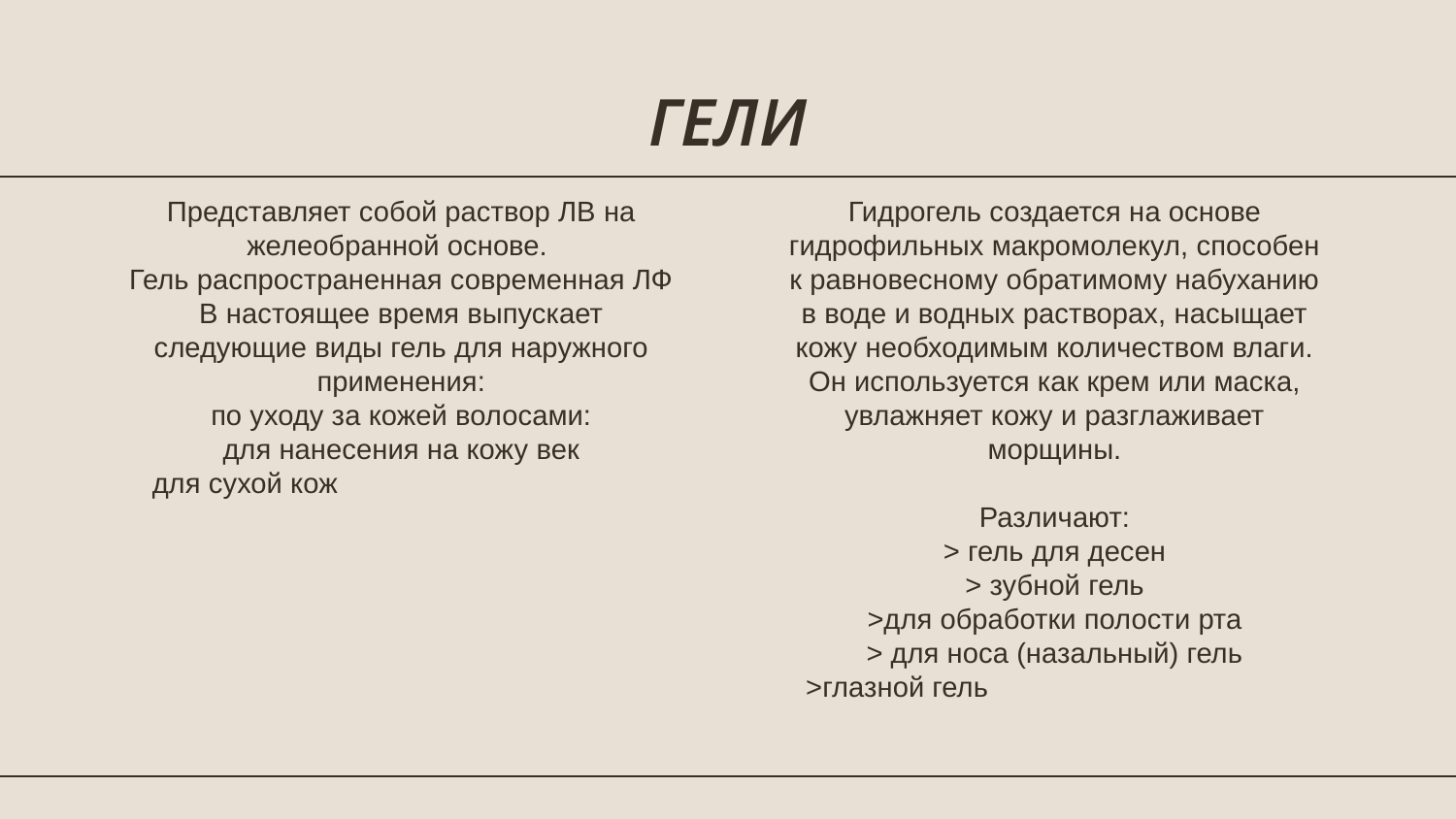

# ГЕЛИ
Представляет собой раствор ЛВ на желеобранной основе.
Гель распространенная современная ЛФ В настоящее время выпускает следующие виды гель для наружного применения:
по уходу за кожей волосами:
для нанесения на кожу век
для сухой кож
Гидрогель создается на основе гидрофильных макромолекул, способен к равновесному обратимому набуханию в воде и водных растворах, насыщает кожу необходимым количеством влаги.
Он используется как крем или маска, увлажняет кожу и разглаживает морщины.

Различают:
> гель для десен
> зубной гель
>для обработки полости рта
> для носа (назальный) гель
>глазной гель